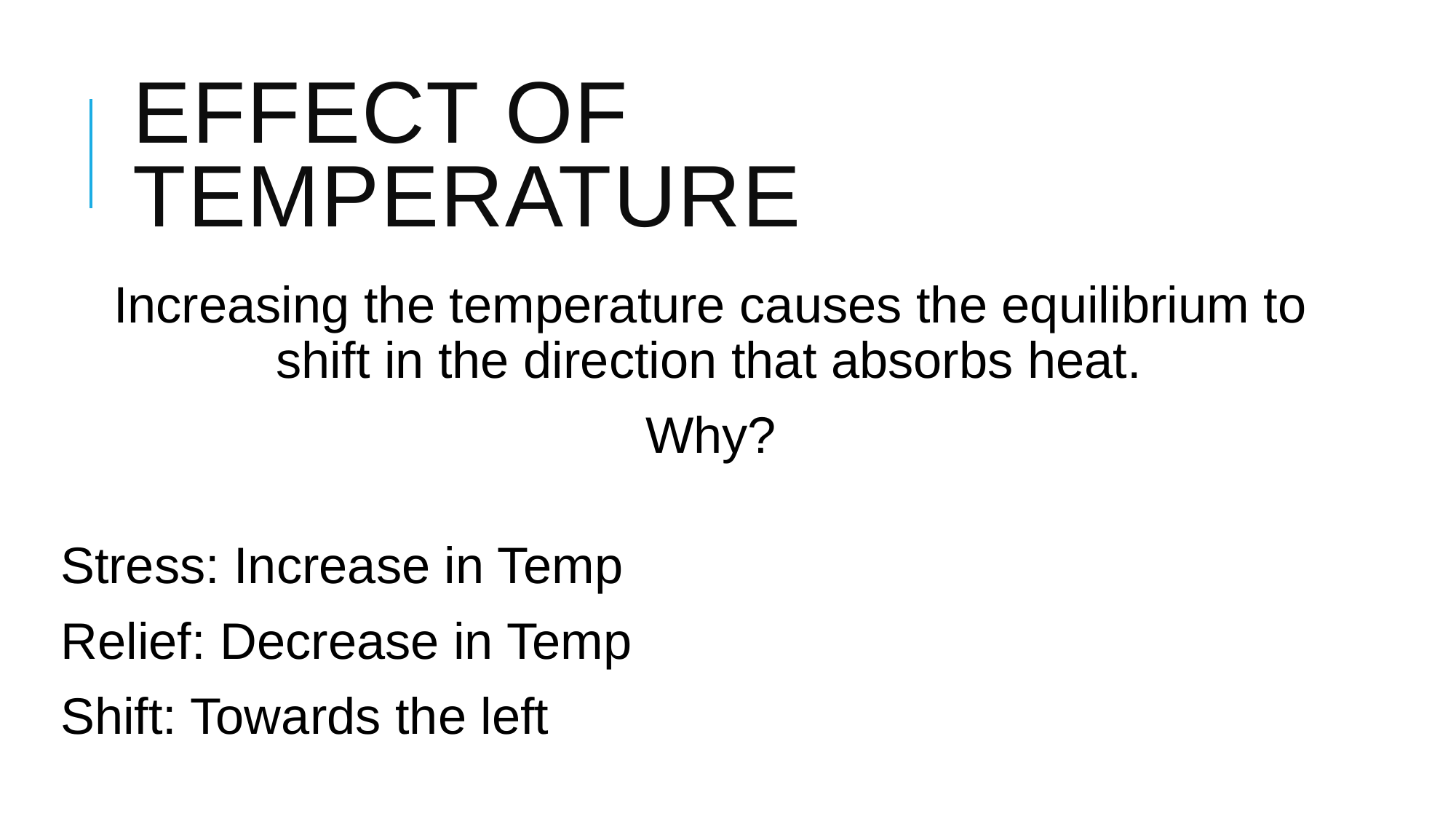

# Effect of Temperature
Increasing the temperature causes the equilibrium to shift in the direction that absorbs heat.
Why?
Stress: Increase in Temp
Relief: Decrease in Temp
Shift: Towards the left